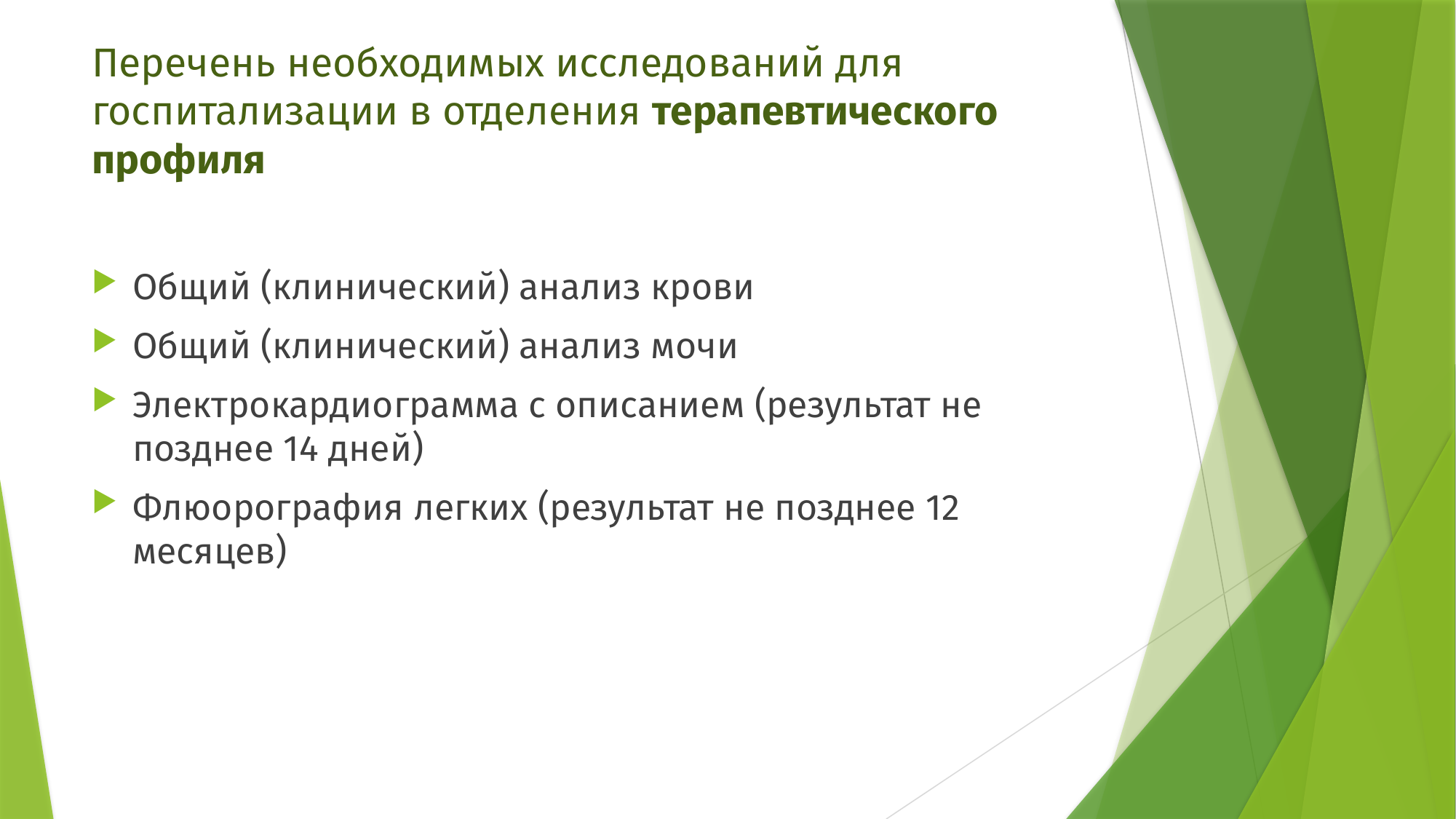

# Перечень необходимых исследований для госпитализации в отделения терапевтического профиля
Общий (клинический) анализ крови
Общий (клинический) анализ мочи
Электрокардиограмма с описанием (результат не позднее 14 дней)
Флюорография легких (результат не позднее 12 месяцев)